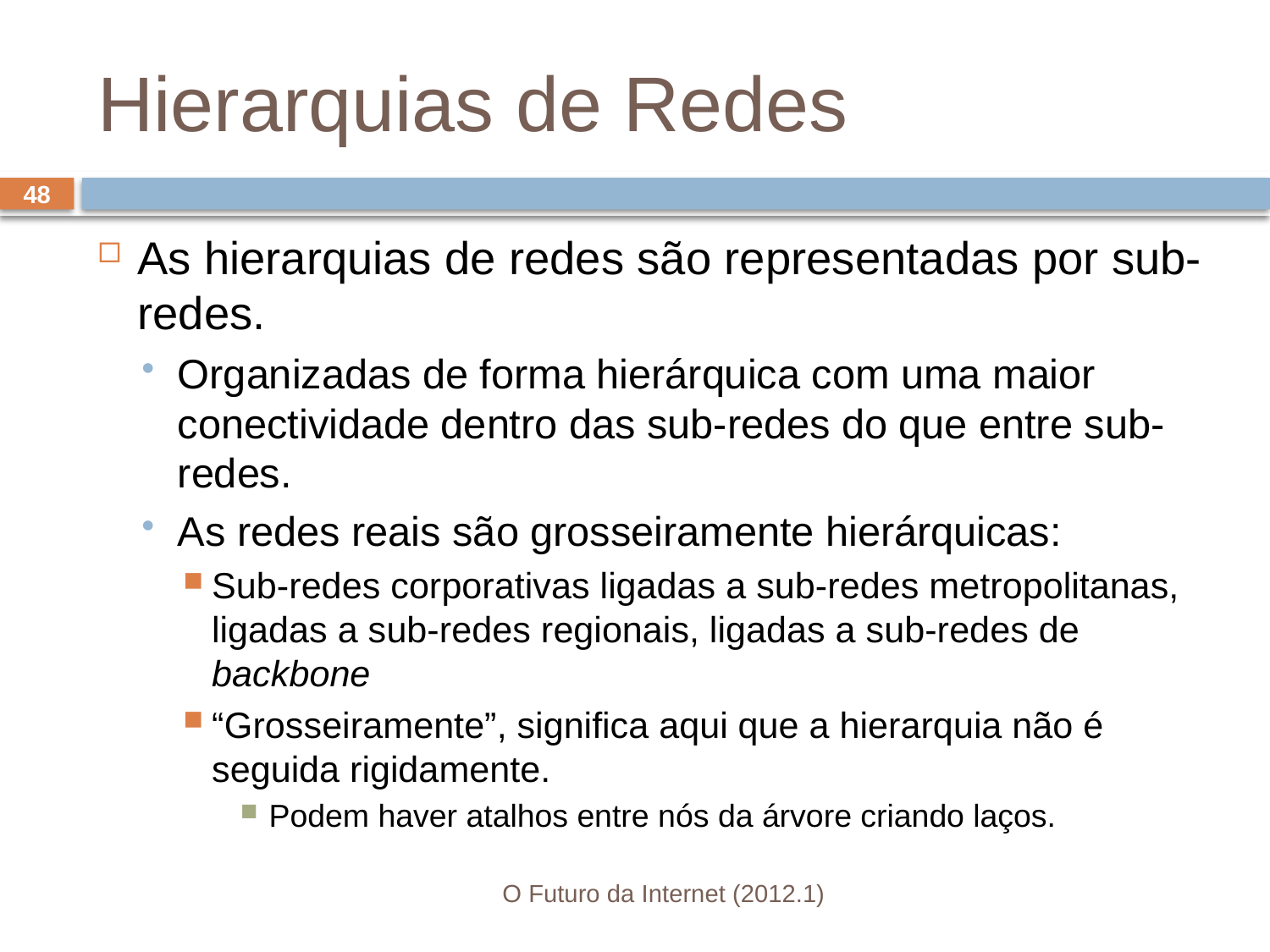

# Hierarquias de Redes
48
As hierarquias de redes são representadas por sub-redes.
Organizadas de forma hierárquica com uma maior conectividade dentro das sub-redes do que entre sub-redes.
As redes reais são grosseiramente hierárquicas:
Sub-redes corporativas ligadas a sub-redes metropolitanas, ligadas a sub-redes regionais, ligadas a sub-redes de backbone
“Grosseiramente”, significa aqui que a hierarquia não é seguida rigidamente.
Podem haver atalhos entre nós da árvore criando laços.
O Futuro da Internet (2012.1)